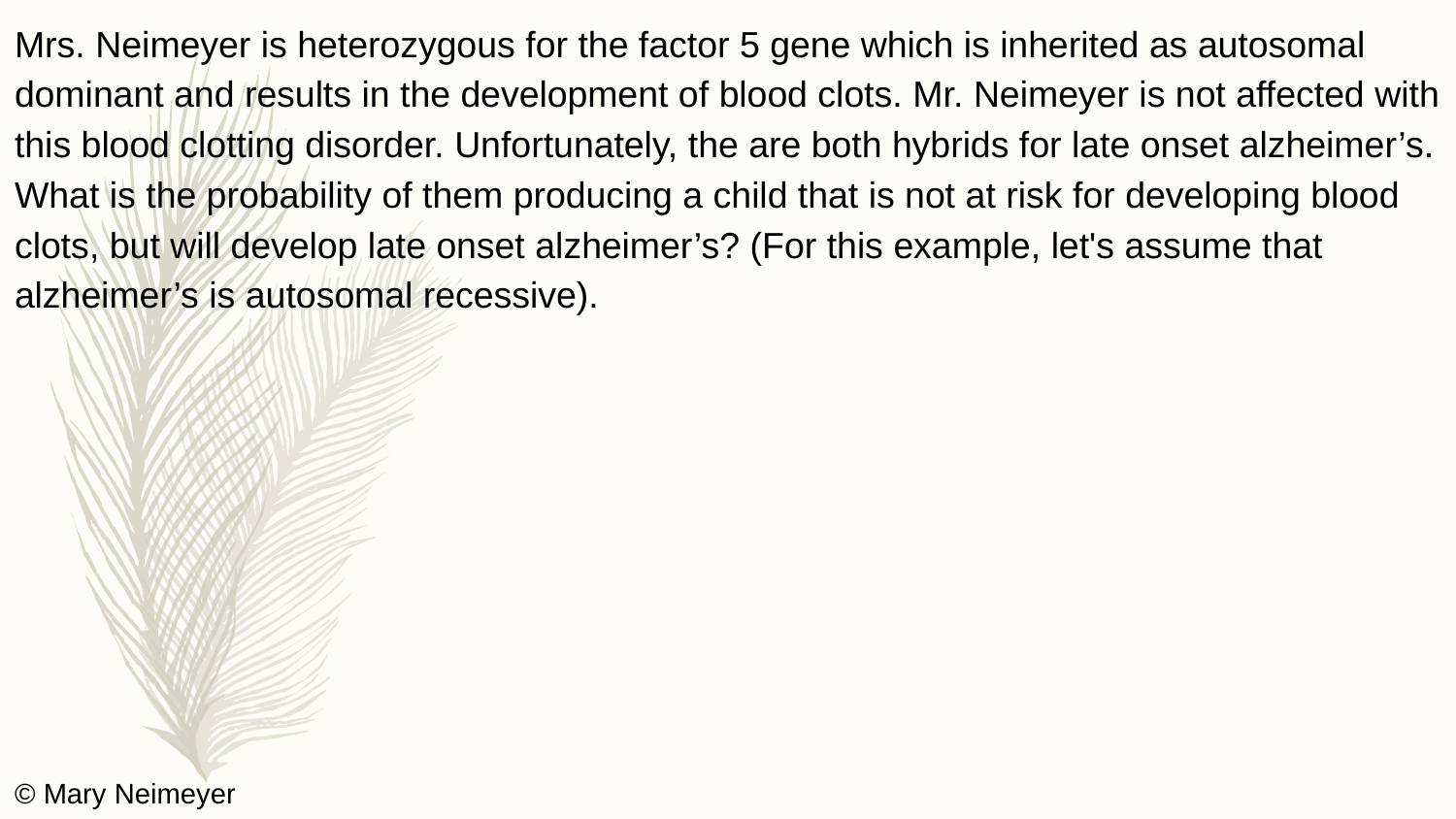

Mrs. Neimeyer is heterozygous for the factor 5 gene which is inherited as autosomal dominant and results in the development of blood clots. Mr. Neimeyer is not affected with this blood clotting disorder. Unfortunately, the are both hybrids for late onset alzheimer’s. What is the probability of them producing a child that is not at risk for developing blood clots, but will develop late onset alzheimer’s? (For this example, let's assume that alzheimer’s is autosomal recessive).